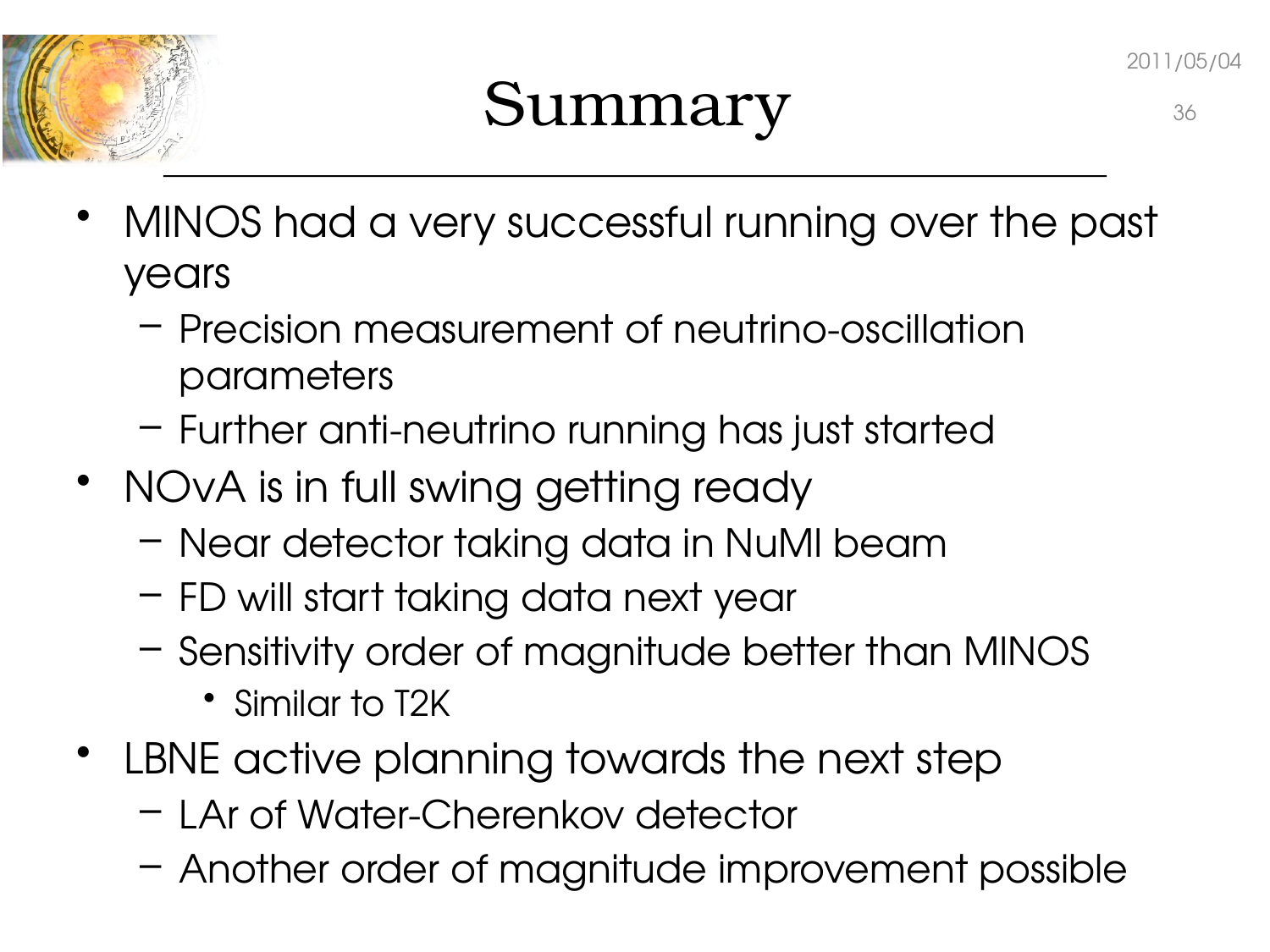

2011/05/04
# Summary
36
MINOS had a very successful running over the past years
Precision measurement of neutrino-oscillation parameters
Further anti-neutrino running has just started
NOvA is in full swing getting ready
Near detector taking data in NuMI beam
FD will start taking data next year
Sensitivity order of magnitude better than MINOS
Similar to T2K
LBNE active planning towards the next step
LAr of Water-Cherenkov detector
Another order of magnitude improvement possible